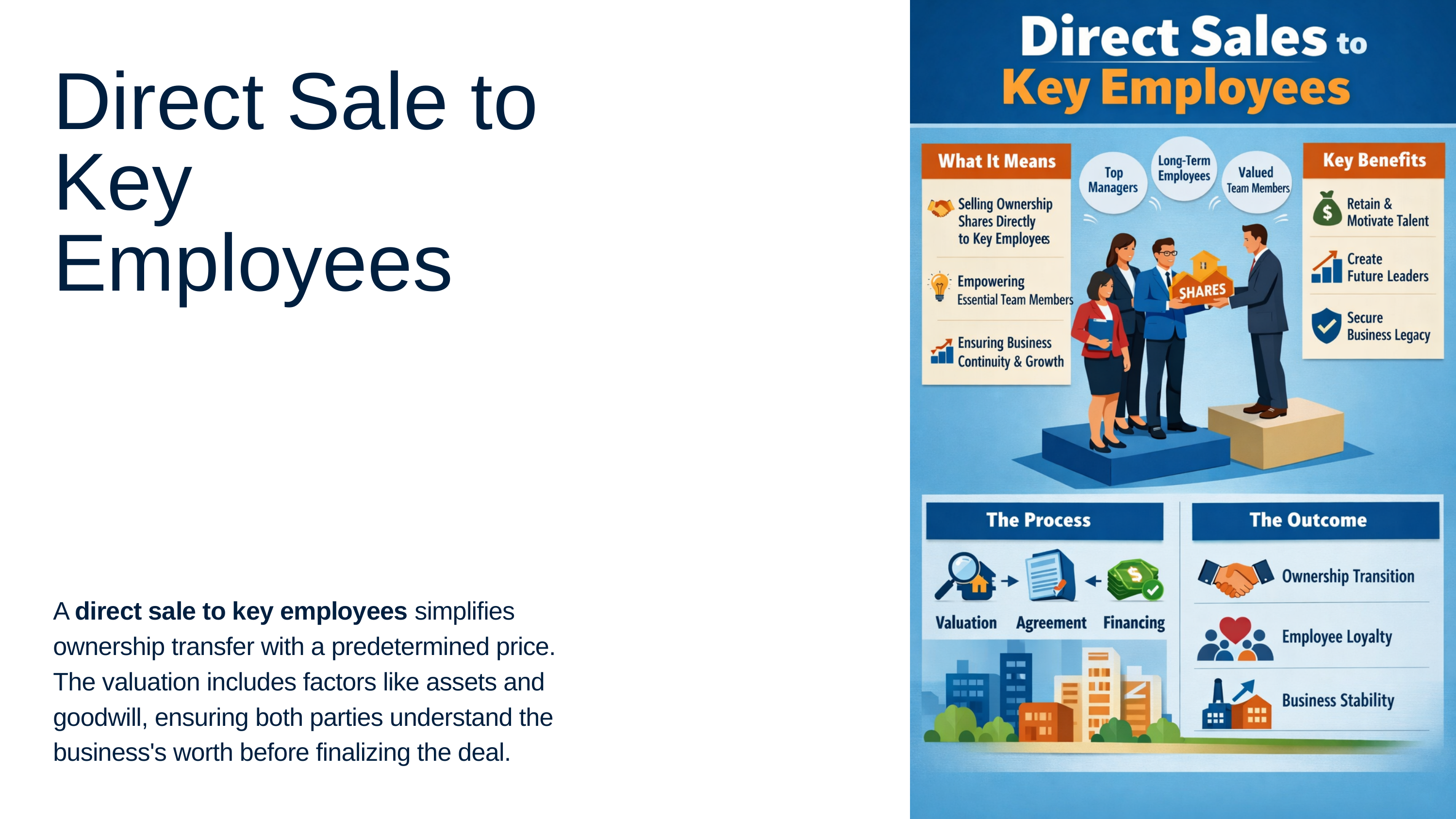

Direct Sale to Key Employees
A direct sale to key employees simplifies ownership transfer with a predetermined price. The valuation includes factors like assets and goodwill, ensuring both parties understand the business's worth before finalizing the deal.